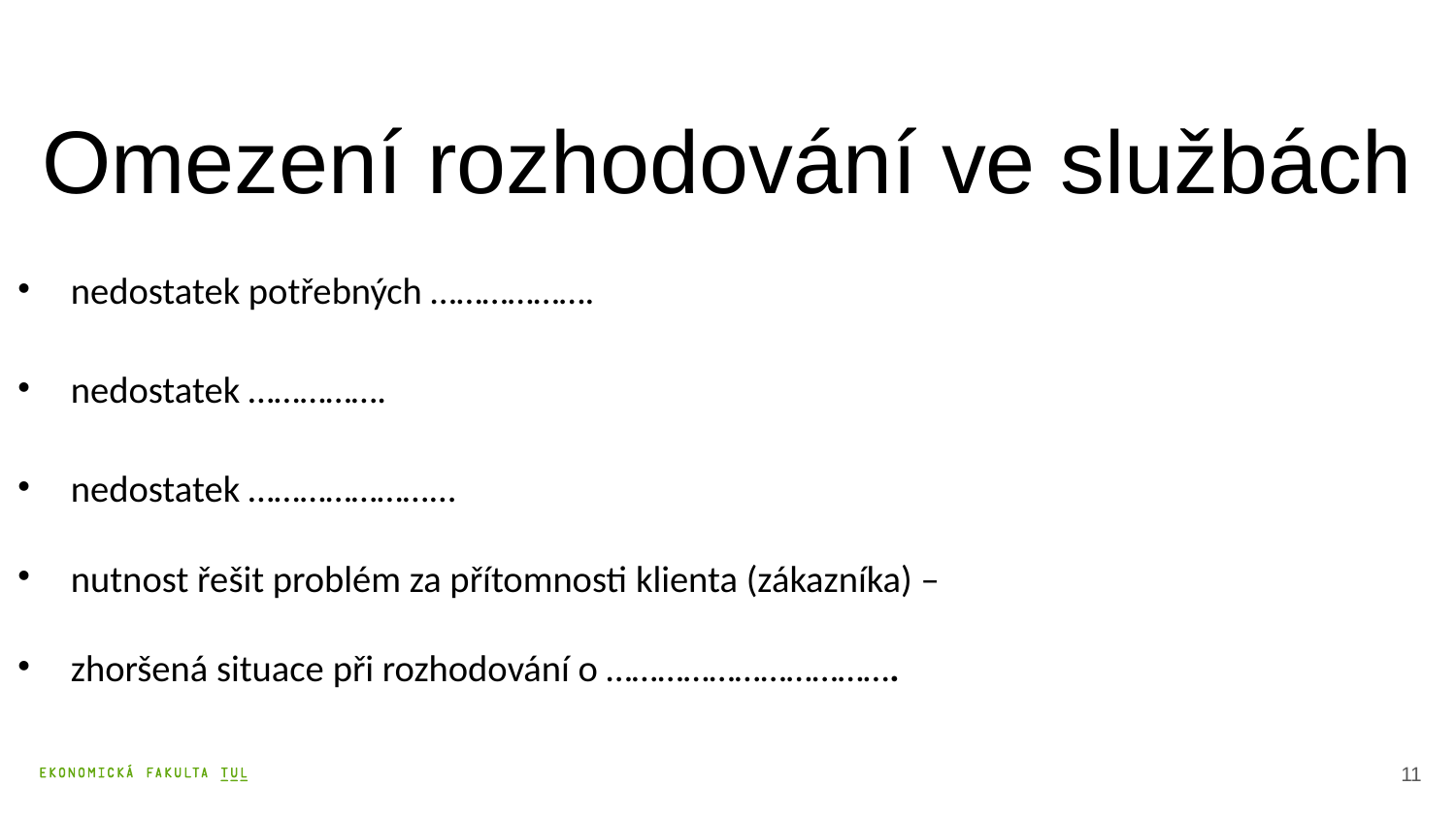

Omezení rozhodování ve službách
nedostatek potřebných ……………….

nedostatek …………….

nedostatek …………………...
nutnost řešit problém za přítomnosti klienta (zákazníka) –
zhoršená situace při rozhodování o …………………………….

11